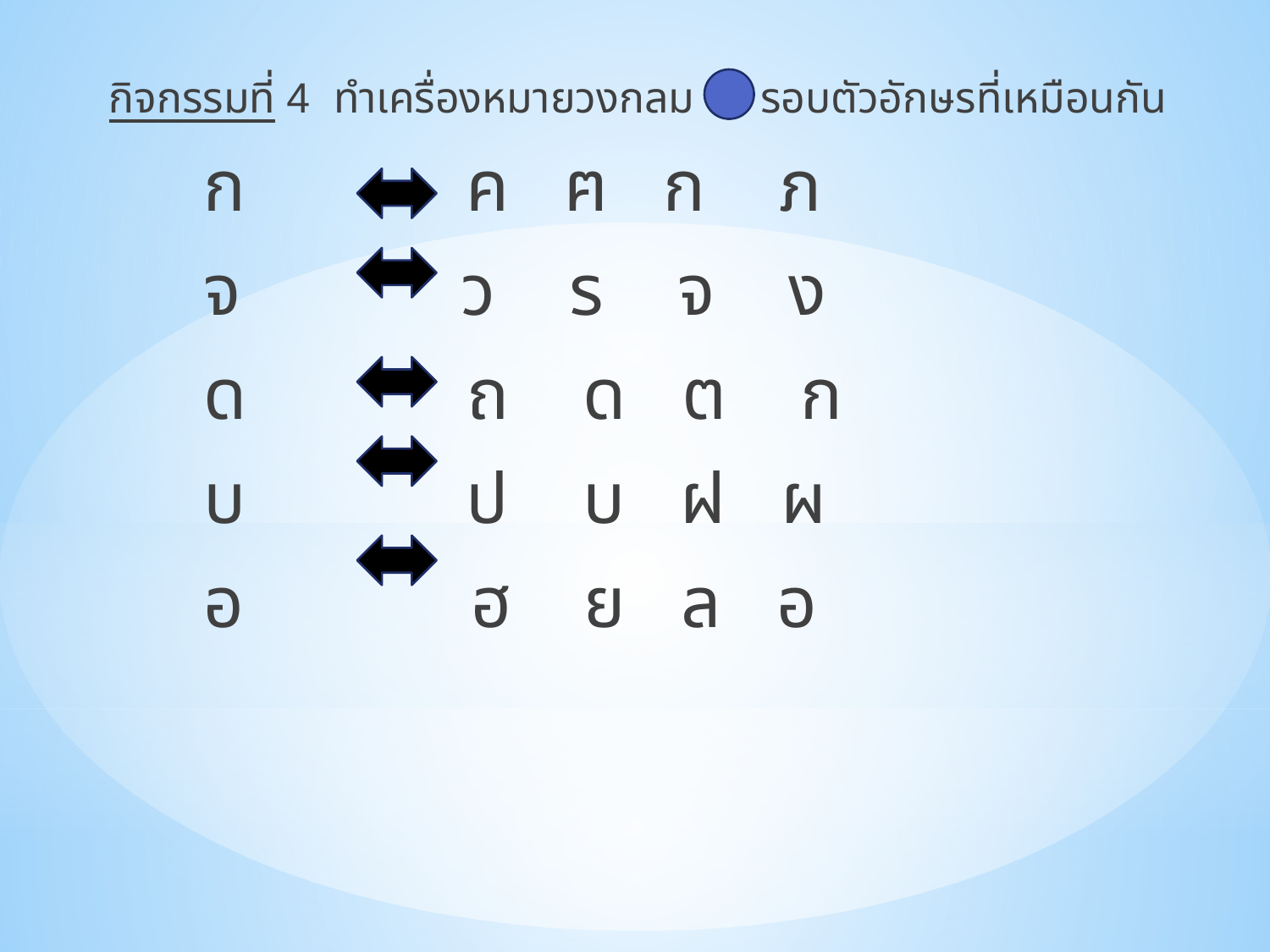

กิจกรรมที่ 4  ทำเครื่องหมายวงกลม      รอบตัวอักษรที่เหมือนกัน
          ก            ค   ฅ   ก    ภ
          จ            ว    ร    จ    ง
          ด            ถ    ด   ต    ก
          บ            ป    บ   ฝ   ผ
          อ                    ฮ    ย   ล   อ